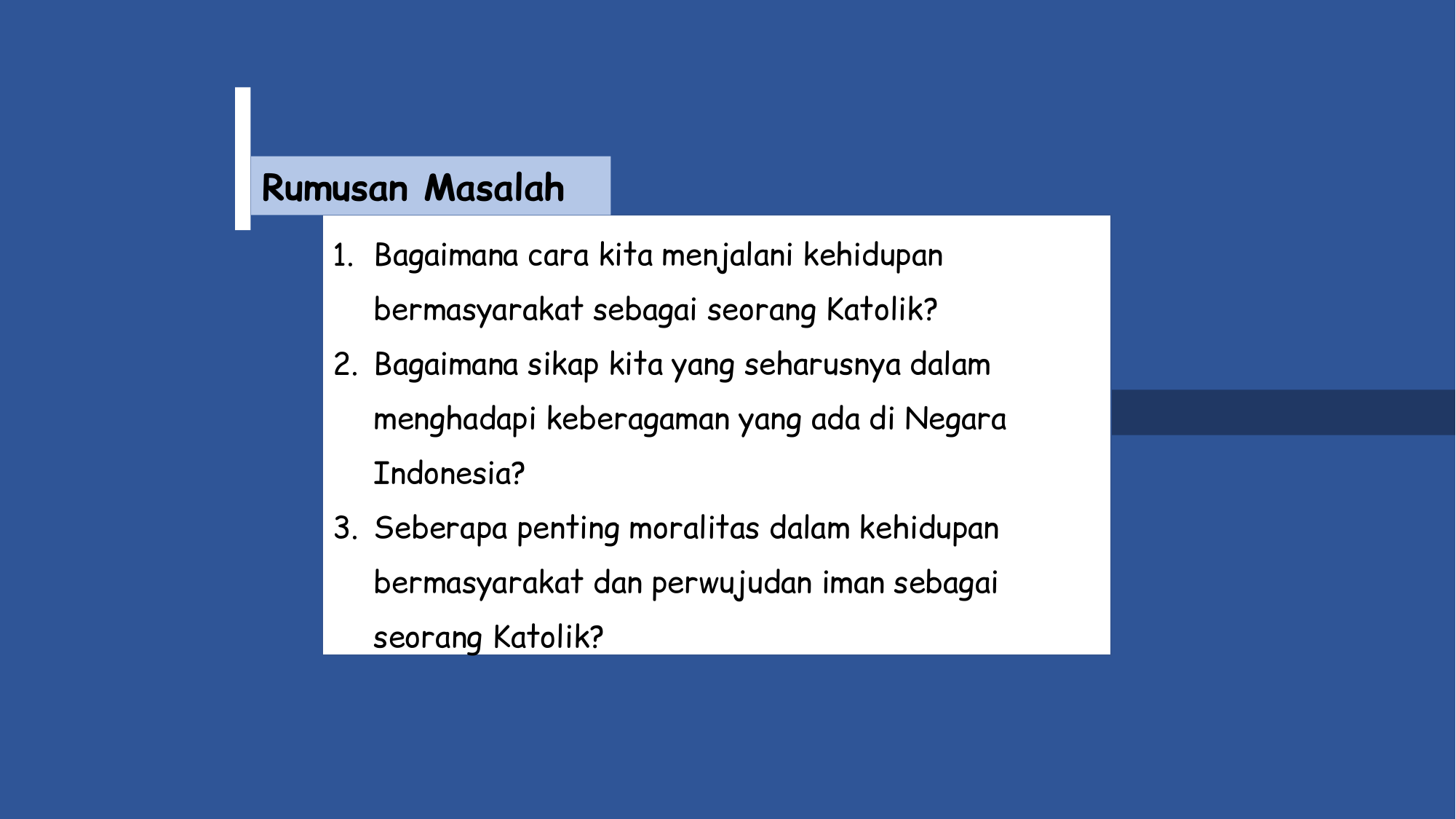

Rumusan Masalah
Bagaimana cara kita menjalani kehidupan bermasyarakat sebagai seorang Katolik?
Bagaimana sikap kita yang seharusnya dalam menghadapi keberagaman yang ada di Negara Indonesia?
Seberapa penting moralitas dalam kehidupan bermasyarakat dan perwujudan iman sebagai seorang Katolik?